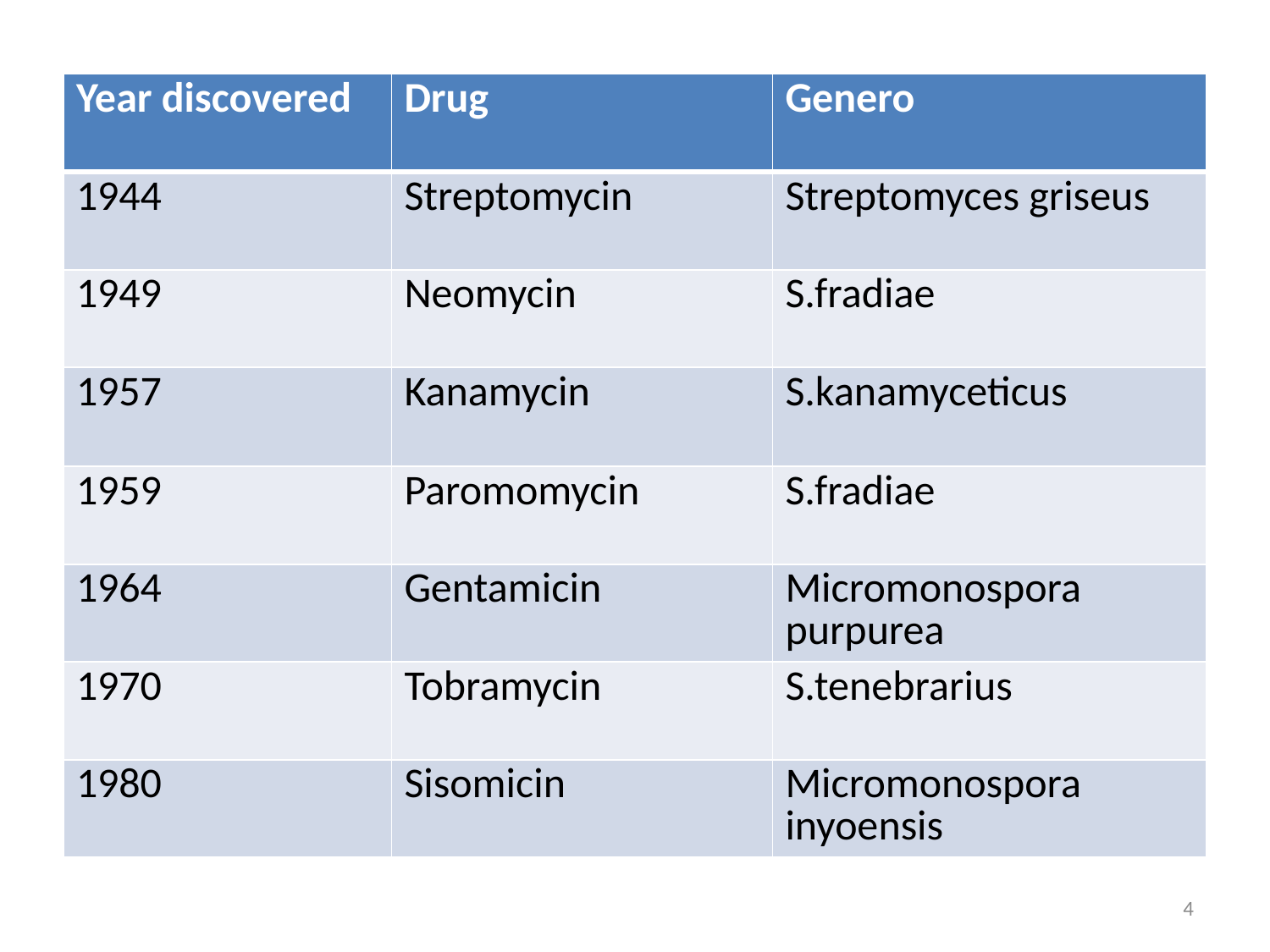

| Year discovered | Drug | Genero |
| --- | --- | --- |
| 1944 | Streptomycin | Streptomyces griseus |
| 1949 | Neomycin | S.fradiae |
| 1957 | Kanamycin | S.kanamyceticus |
| 1959 | Paromomycin | S.fradiae |
| 1964 | Gentamicin | Micromonospora purpurea |
| 1970 | Tobramycin | S.tenebrarius |
| 1980 | Sisomicin | Micromonospora inyoensis |
4